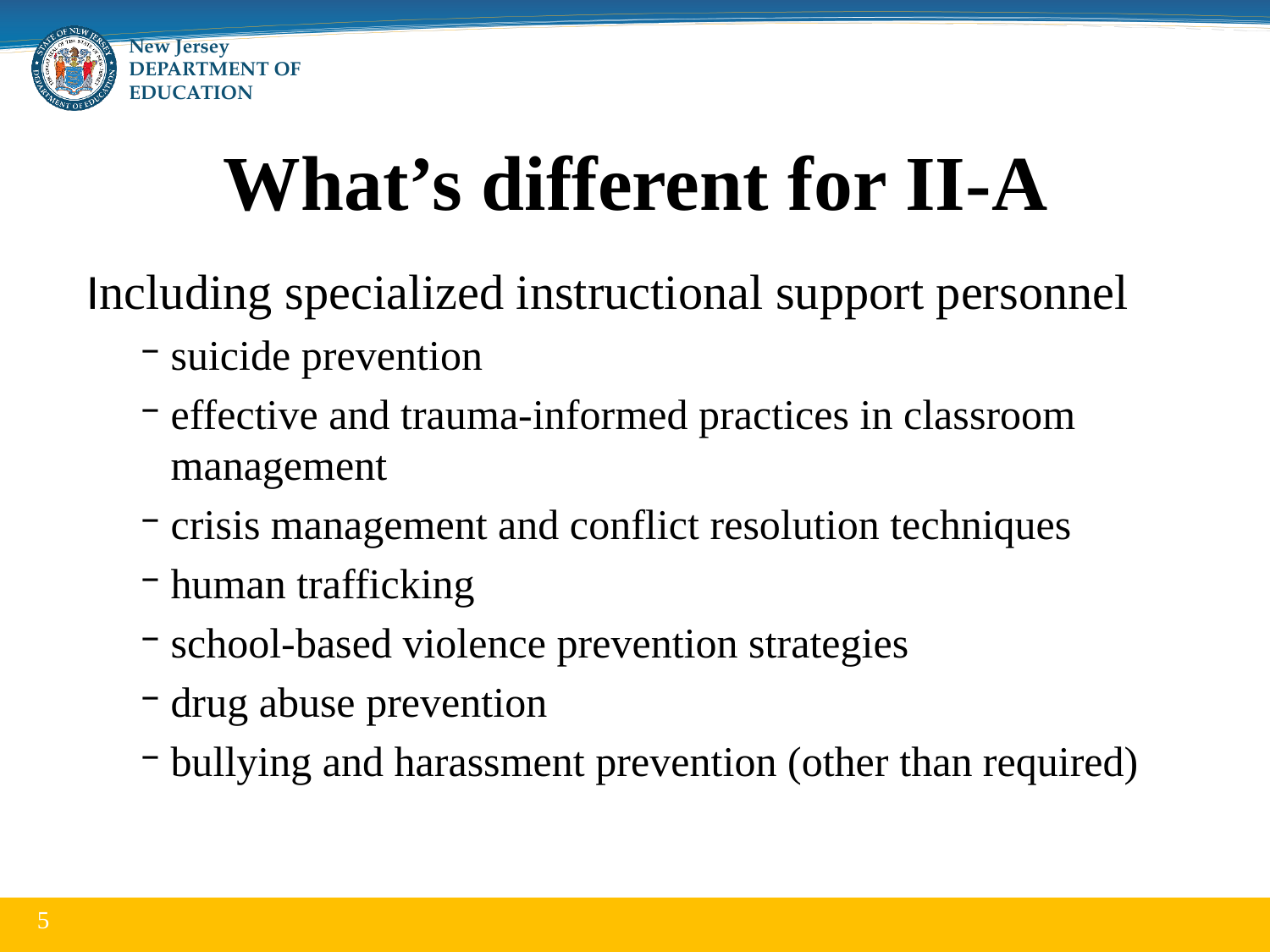

# What’s different for II-A
 Including specialized instructional support personnel
suicide prevention
effective and trauma-informed practices in classroom management
crisis management and conflict resolution techniques
human trafficking
school-based violence prevention strategies
drug abuse prevention
bullying and harassment prevention (other than required)